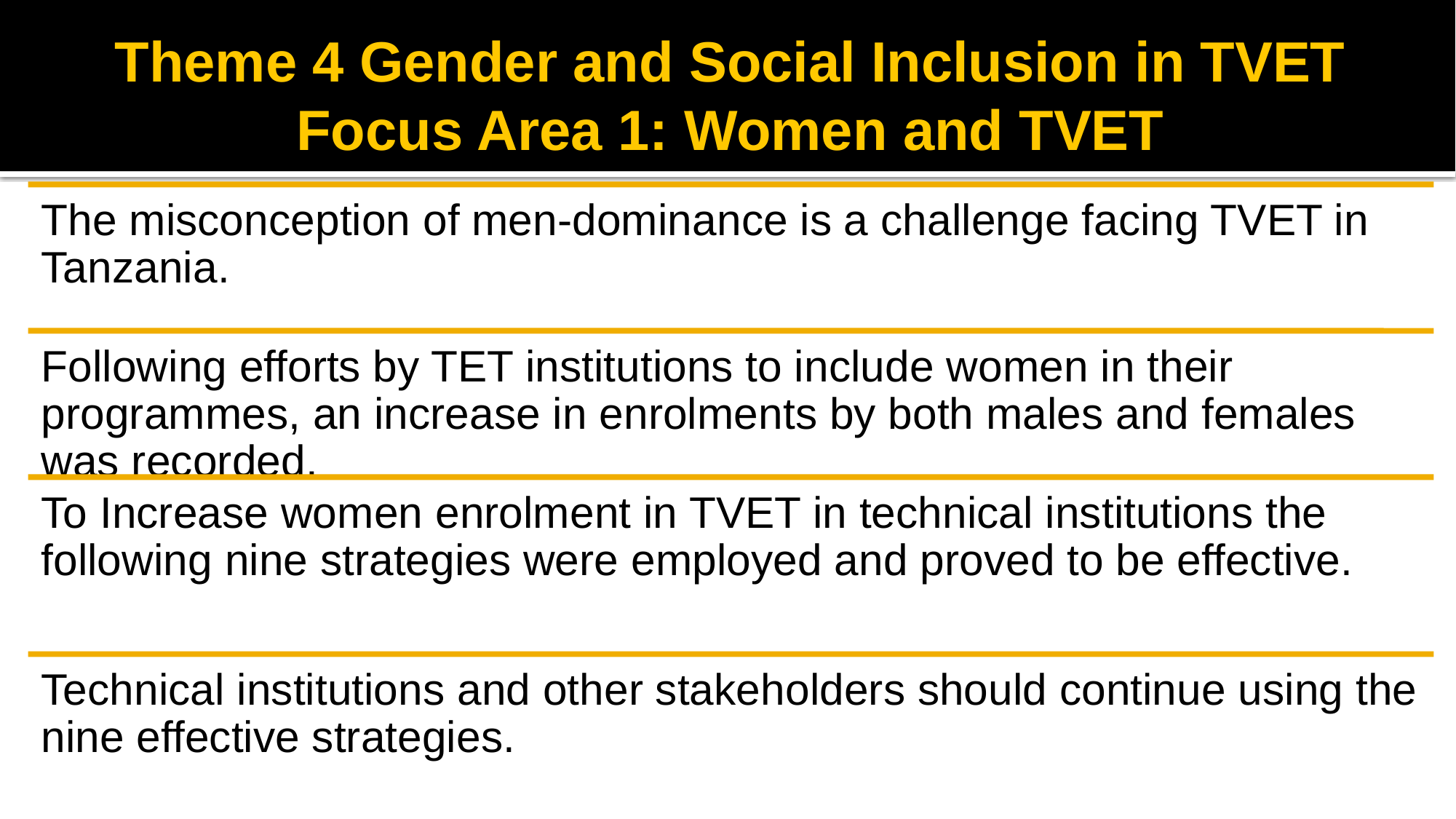

# Theme 4 Gender and Social Inclusion in TVET Focus Area 1: Women and TVET
The misconception of men-dominance is a challenge facing TVET in Tanzania.
Following efforts by TET institutions to include women in their programmes, an increase in enrolments by both males and females was recorded.
To Increase women enrolment in TVET in technical institutions the following nine strategies were employed and proved to be effective.
Technical institutions and other stakeholders should continue using the nine effective strategies.